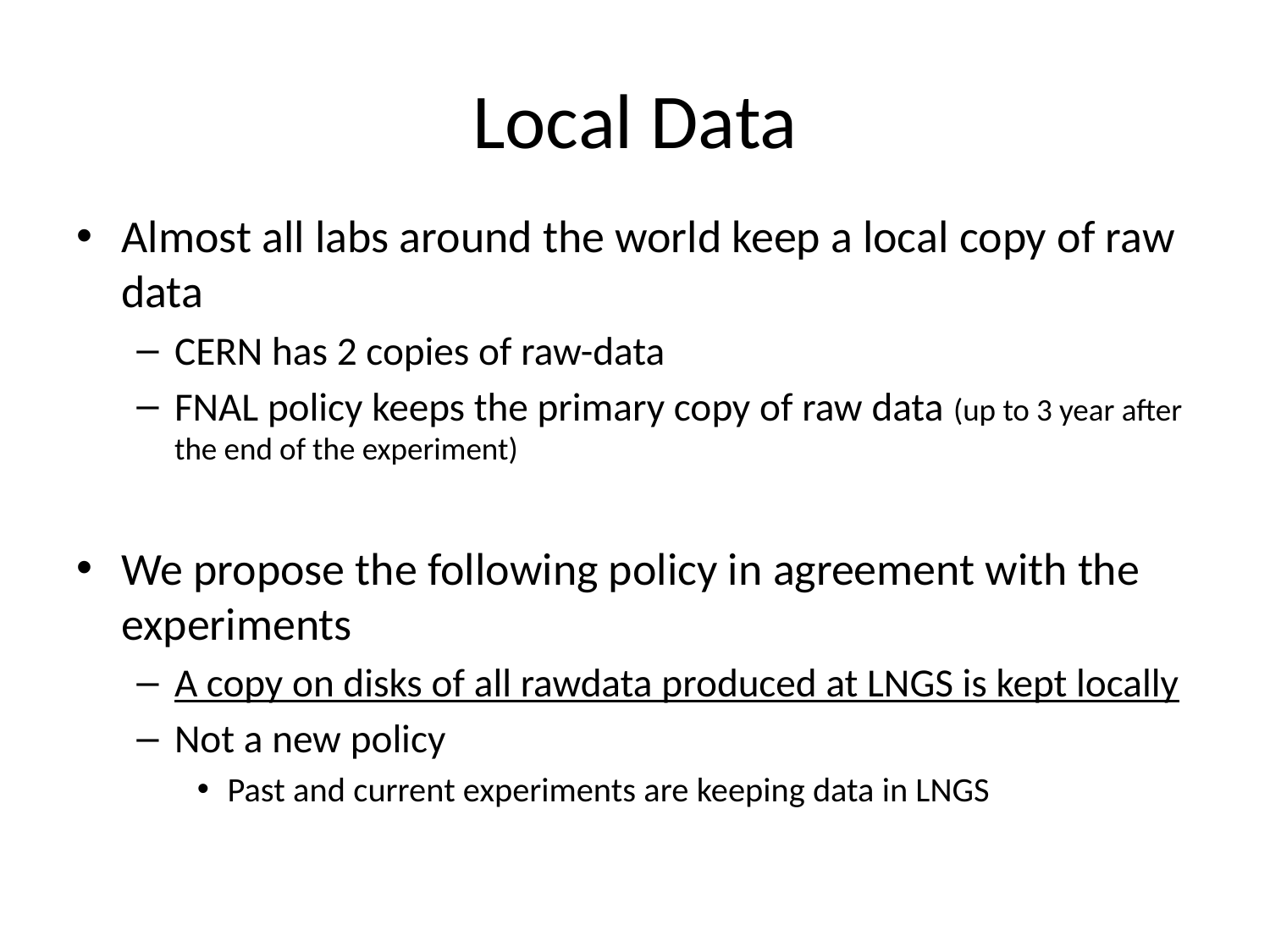

# Local Data
Almost all labs around the world keep a local copy of raw data
CERN has 2 copies of raw-data
FNAL policy keeps the primary copy of raw data (up to 3 year after the end of the experiment)

We propose the following policy in agreement with the experiments
A copy on disks of all rawdata produced at LNGS is kept locally
Not a new policy
Past and current experiments are keeping data in LNGS